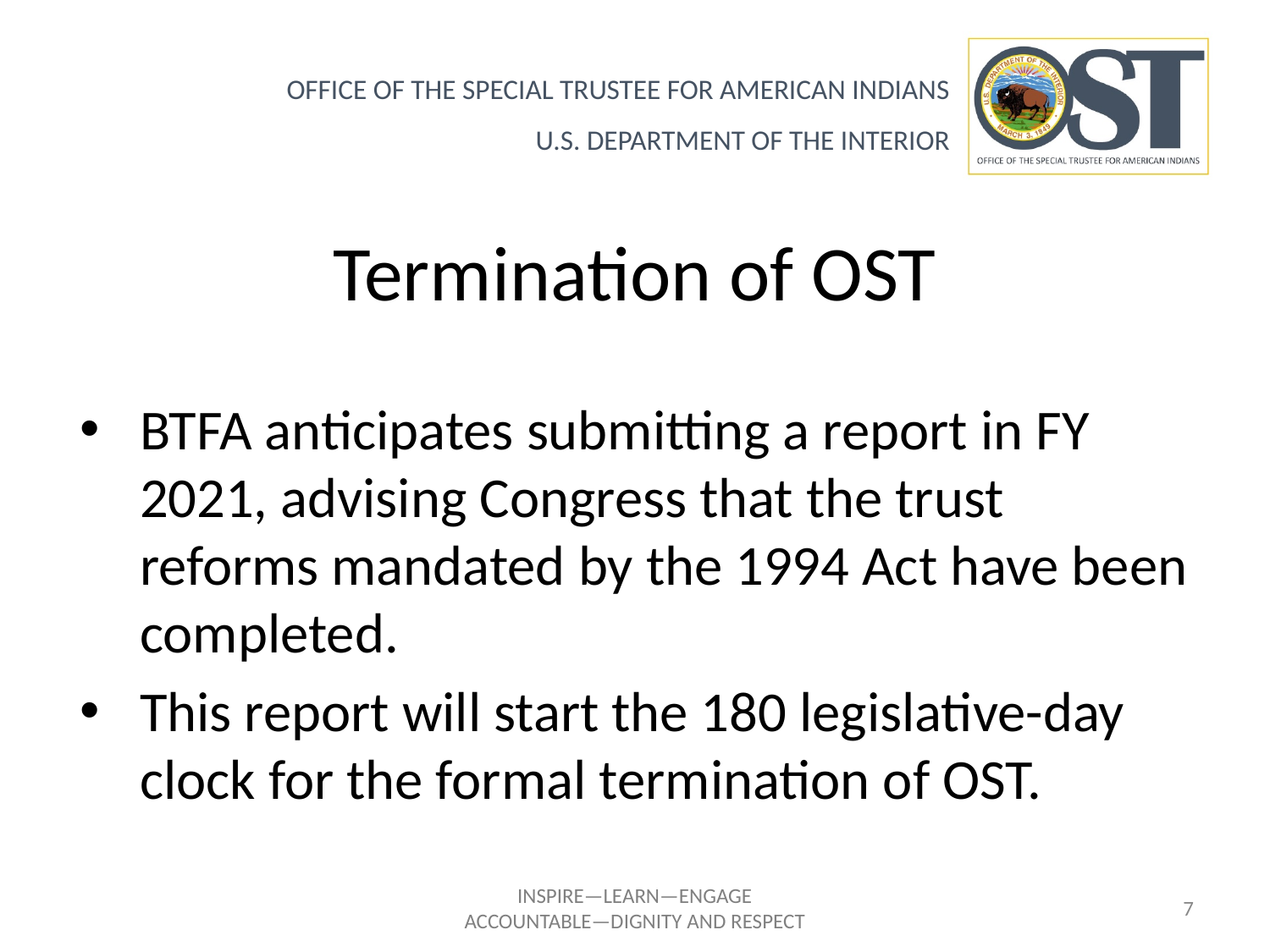

# Termination of OST
BTFA anticipates submitting a report in FY 2021, advising Congress that the trust reforms mandated by the 1994 Act have been completed.
This report will start the 180 legislative-day clock for the formal termination of OST.

INSPIRE—LEARN—ENGAGE
ACCOUNTABLE—DIGNITY AND RESPECT
7